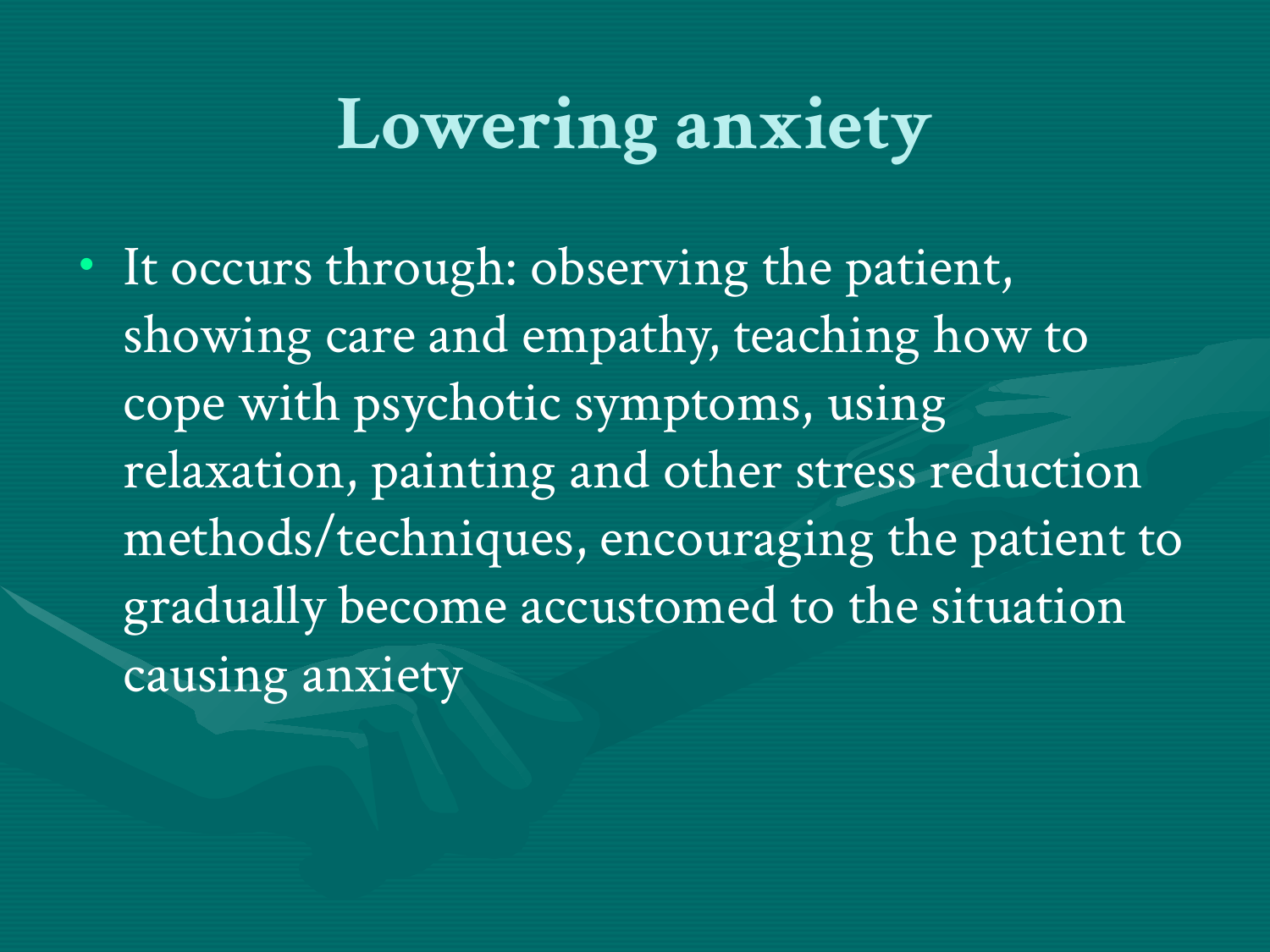

Lowering anxiety
It occurs through: observing the patient, showing care and empathy, teaching how to cope with psychotic symptoms, using relaxation, painting and other stress reduction methods/techniques, encouraging the patient to gradually become accustomed to the situation causing anxiety